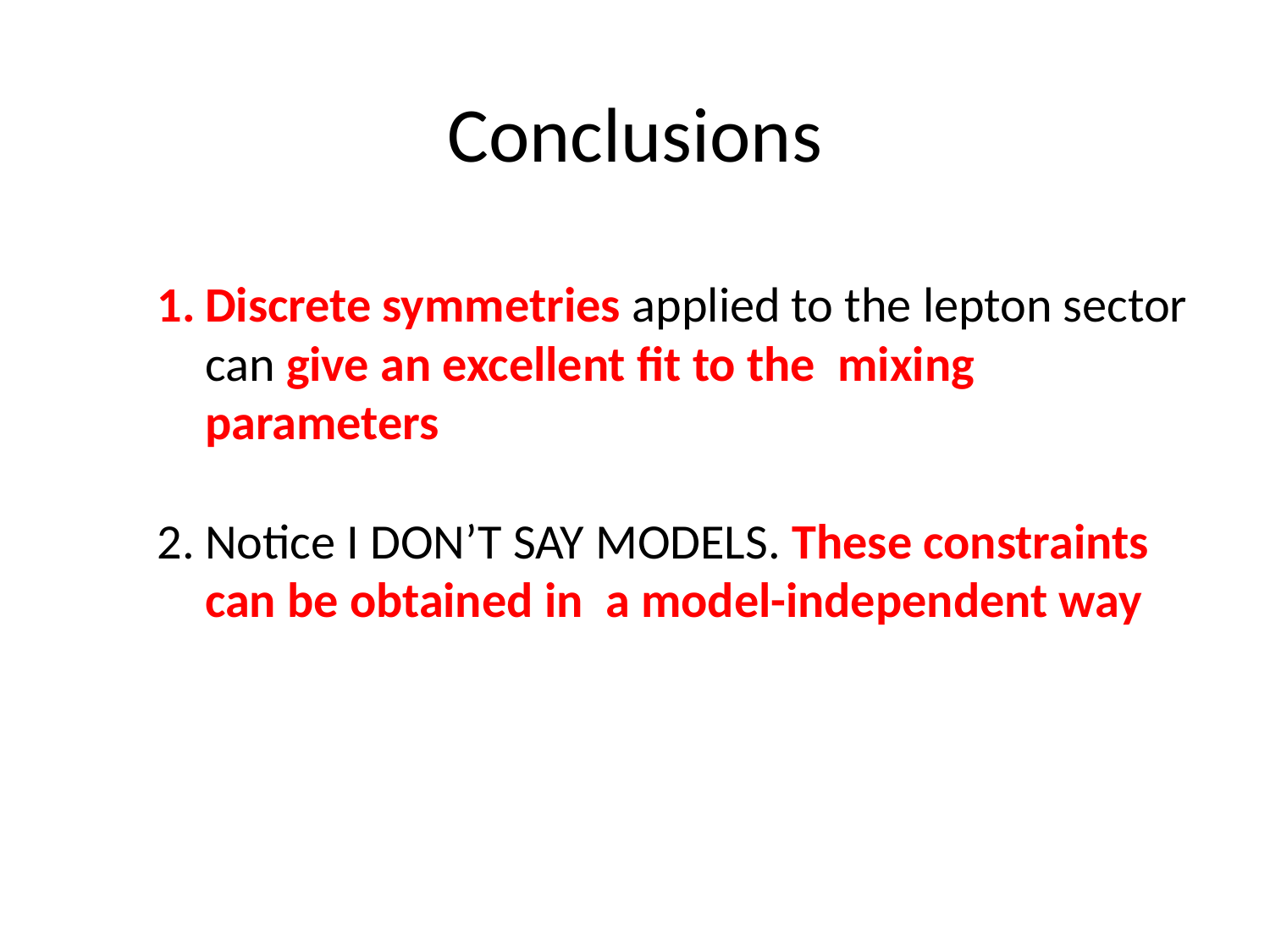

# Conclusions
Discrete symmetries applied to the lepton sector can give an excellent fit to the  mixing parameters

Notice I DON’T SAY MODELS. These constraints can be obtained in  a model-independent way